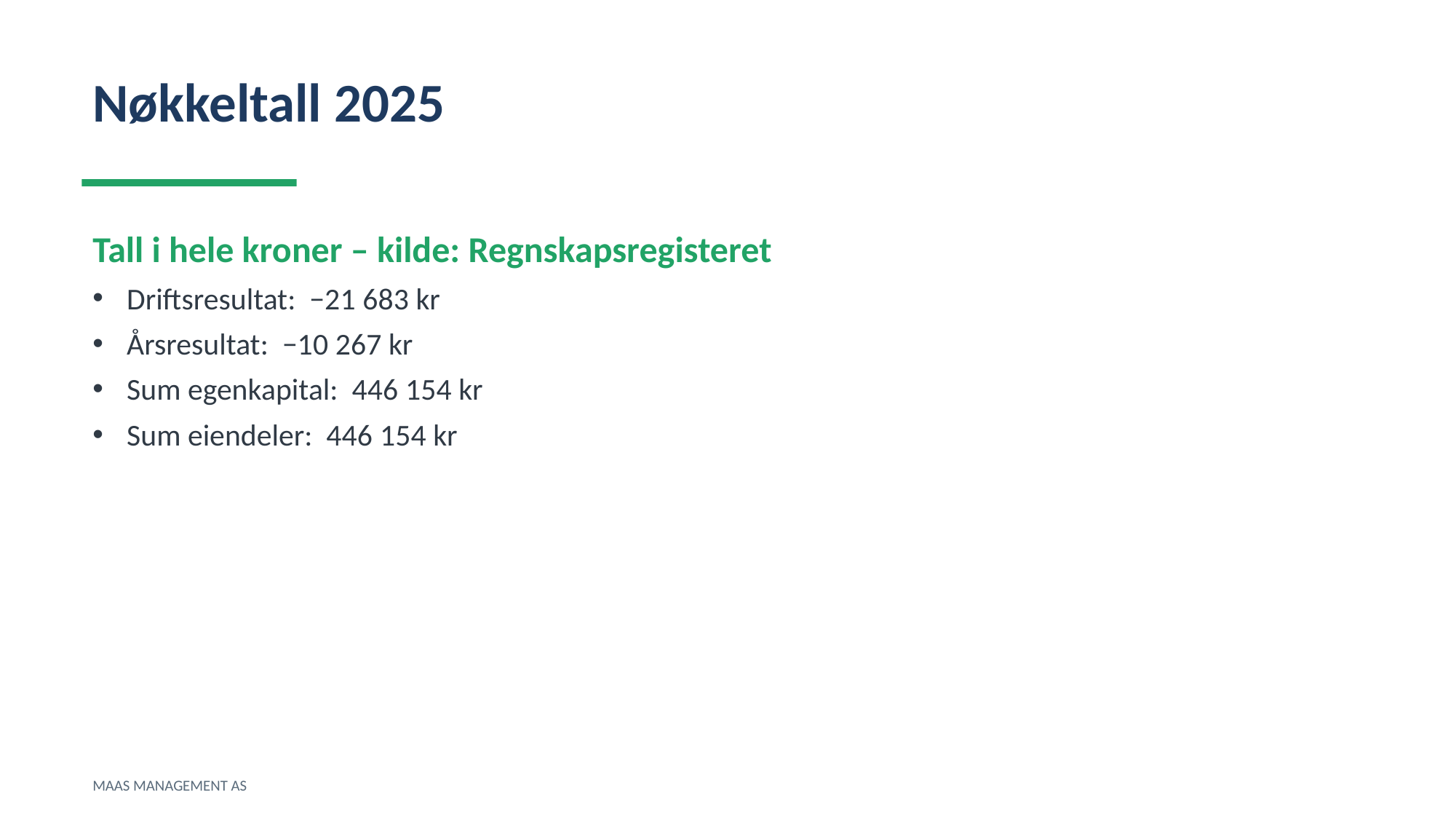

Nøkkeltall 2025

Tall i hele kroner – kilde: Regnskapsregisteret
Driftsresultat:  −21 683 kr
Årsresultat:  −10 267 kr
Sum egenkapital:  446 154 kr
Sum eiendeler:  446 154 kr
MAAS MANAGEMENT AS